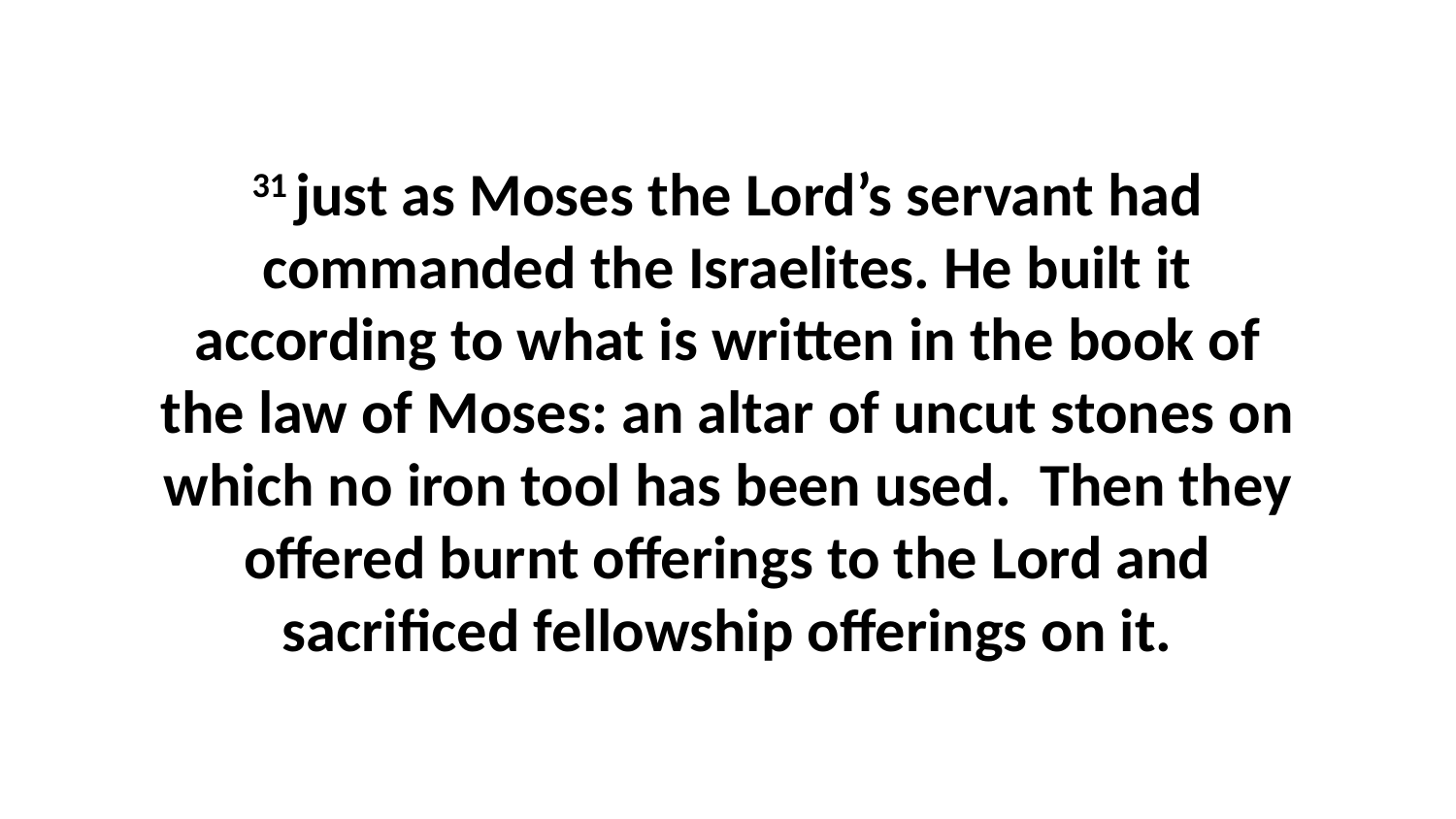

31 just as Moses the Lord’s servant had commanded the Israelites. He built it according to what is written in the book of the law of Moses: an altar of uncut stones on which no iron tool has been used.  Then they offered burnt offerings to the Lord and sacrificed fellowship offerings on it.